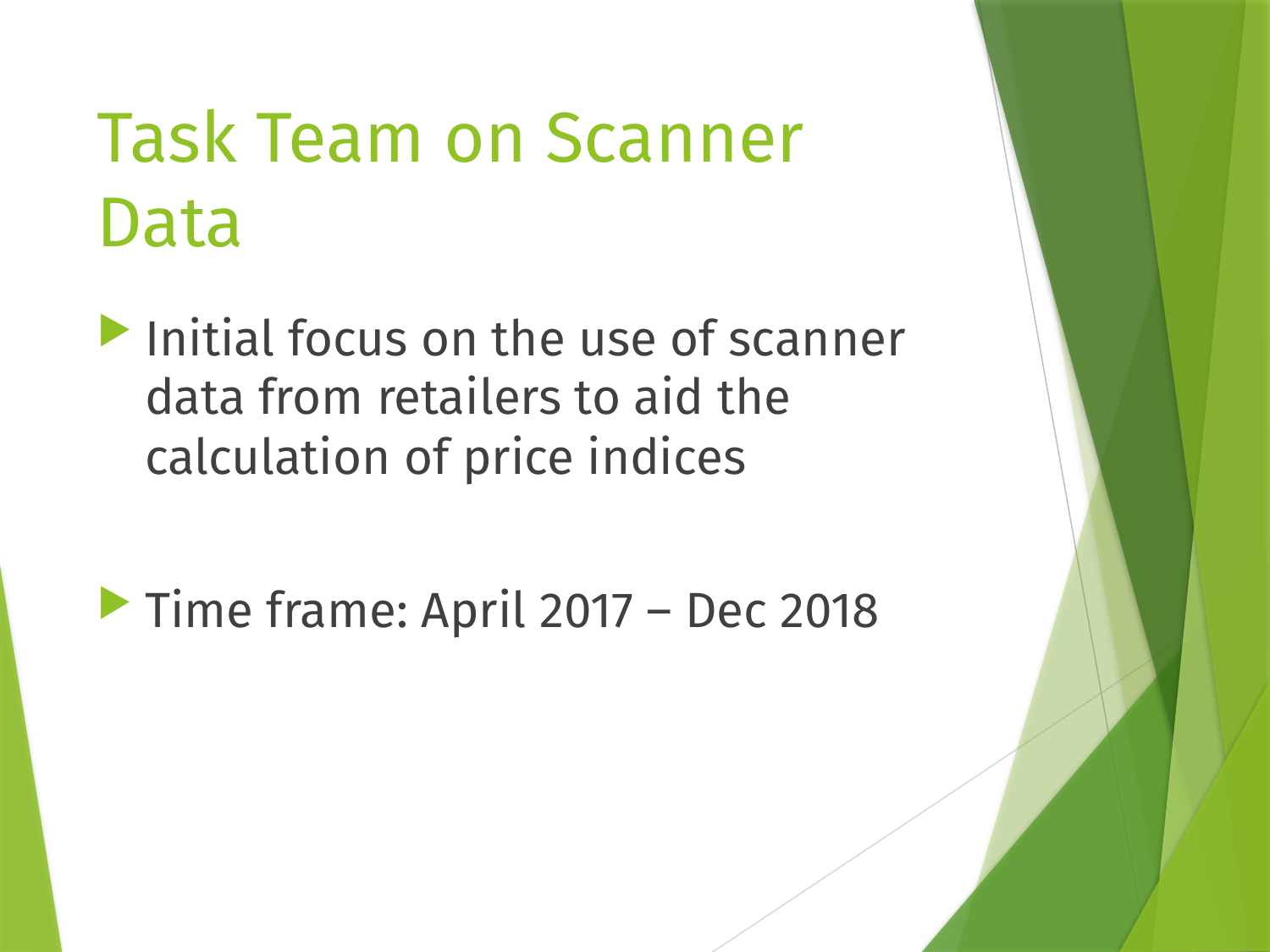

# Task Team on Scanner Data
Initial focus on the use of scanner data from retailers to aid the calculation of price indices

Time frame: April 2017 – Dec 2018